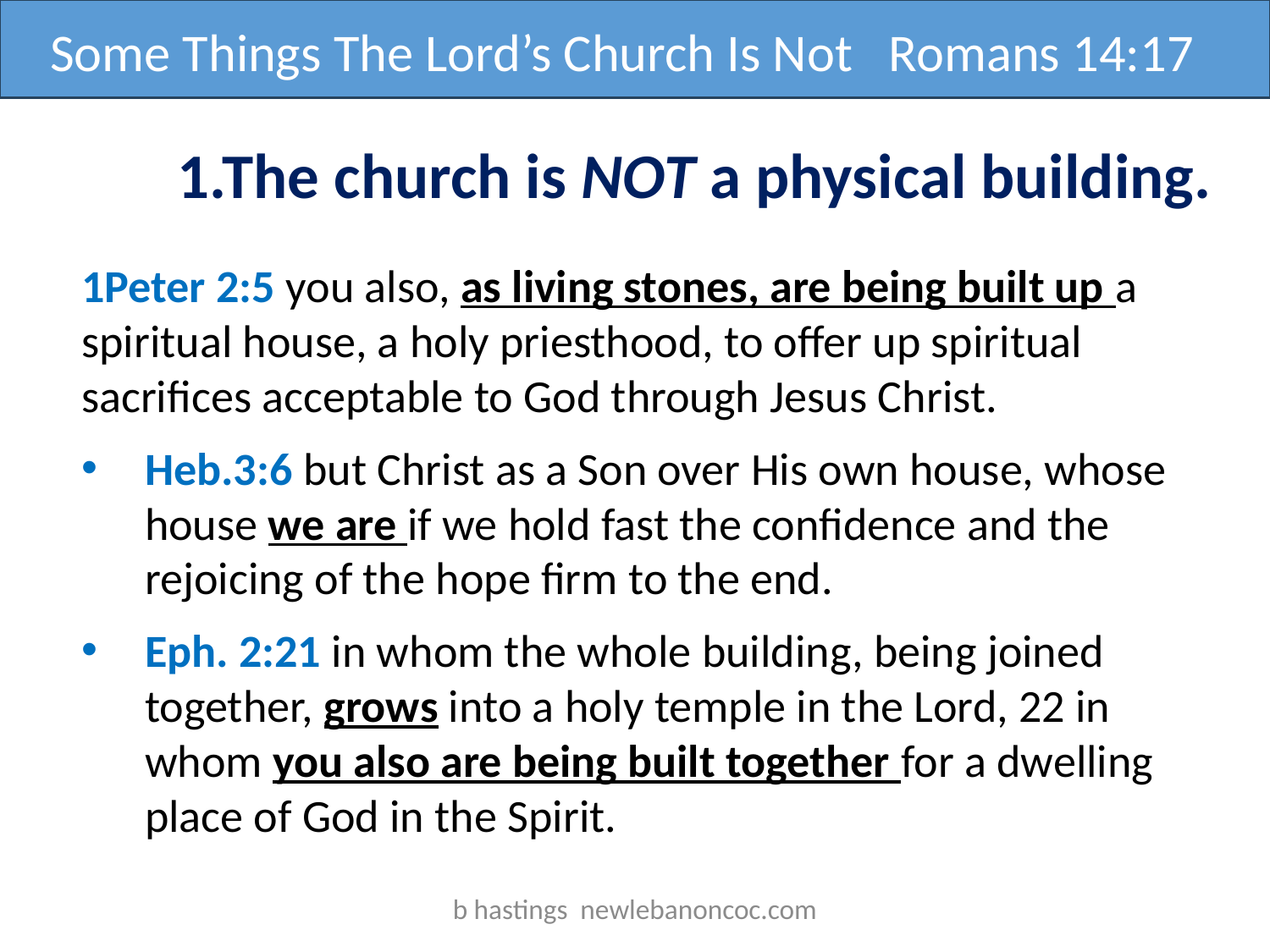

Some Things The Lord’s Church Is Not   Romans 14:17
1.The church is NOT a physical building.
1Peter 2:5 you also, as living stones, are being built up a spiritual house, a holy priesthood, to offer up spiritual sacrifices acceptable to God through Jesus Christ.
Heb.3:6 but Christ as a Son over His own house, whose house we are if we hold fast the confidence and the rejoicing of the hope firm to the end.
Eph. 2:21 in whom the whole building, being joined together, grows into a holy temple in the Lord, 22 in whom you also are being built together for a dwelling place of God in the Spirit.
b hastings  newlebanoncoc.com